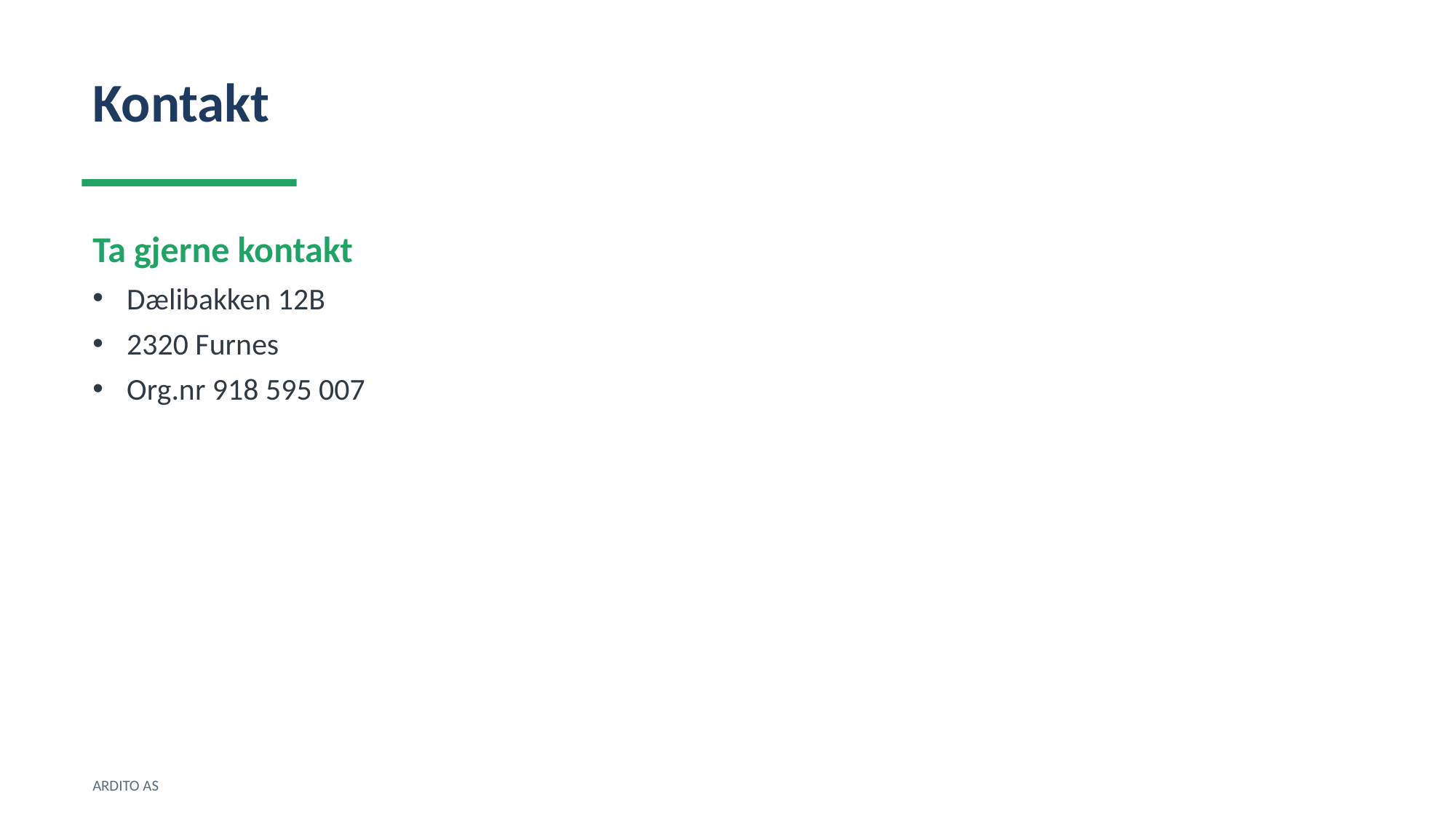

Kontakt

Ta gjerne kontakt
Dælibakken 12B
2320 Furnes
Org.nr 918 595 007
ARDITO AS